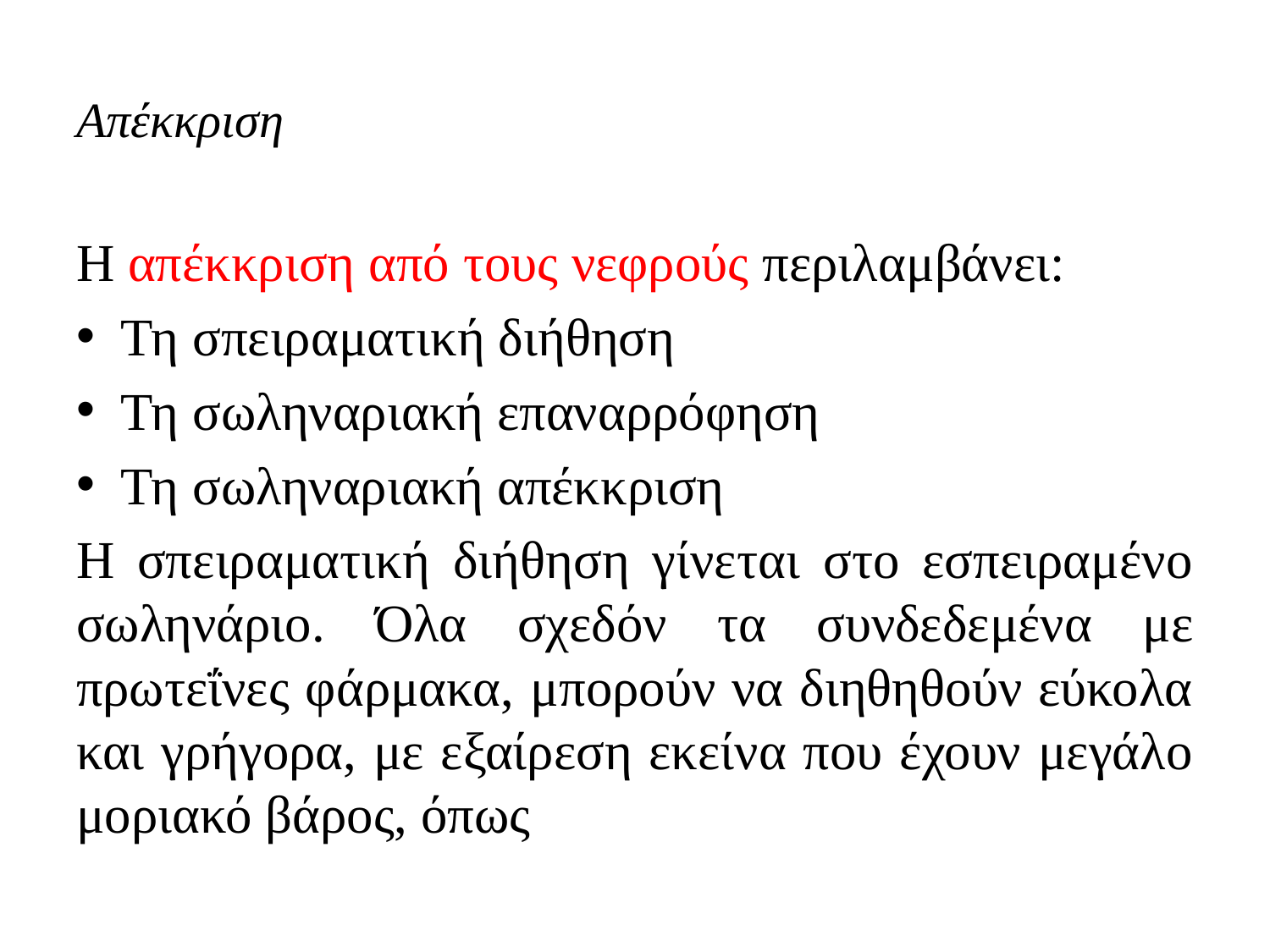

# Απέκκριση
Η απέκκριση από τους νεφρούς περιλαμβάνει:
Τη σπειραματική διήθηση
Τη σωληναριακή επαναρρόφηση
Τη σωληναριακή απέκκριση
Η σπειραματική διήθηση γίνεται στο εσπειραμένο σωληνάριο. Όλα σχεδόν τα συνδεδεμένα με πρωτεΐνες φάρμακα, μπορούν να διηθηθούν εύκολα και γρήγορα, με εξαίρεση εκείνα που έχουν μεγάλο μοριακό βάρος, όπως